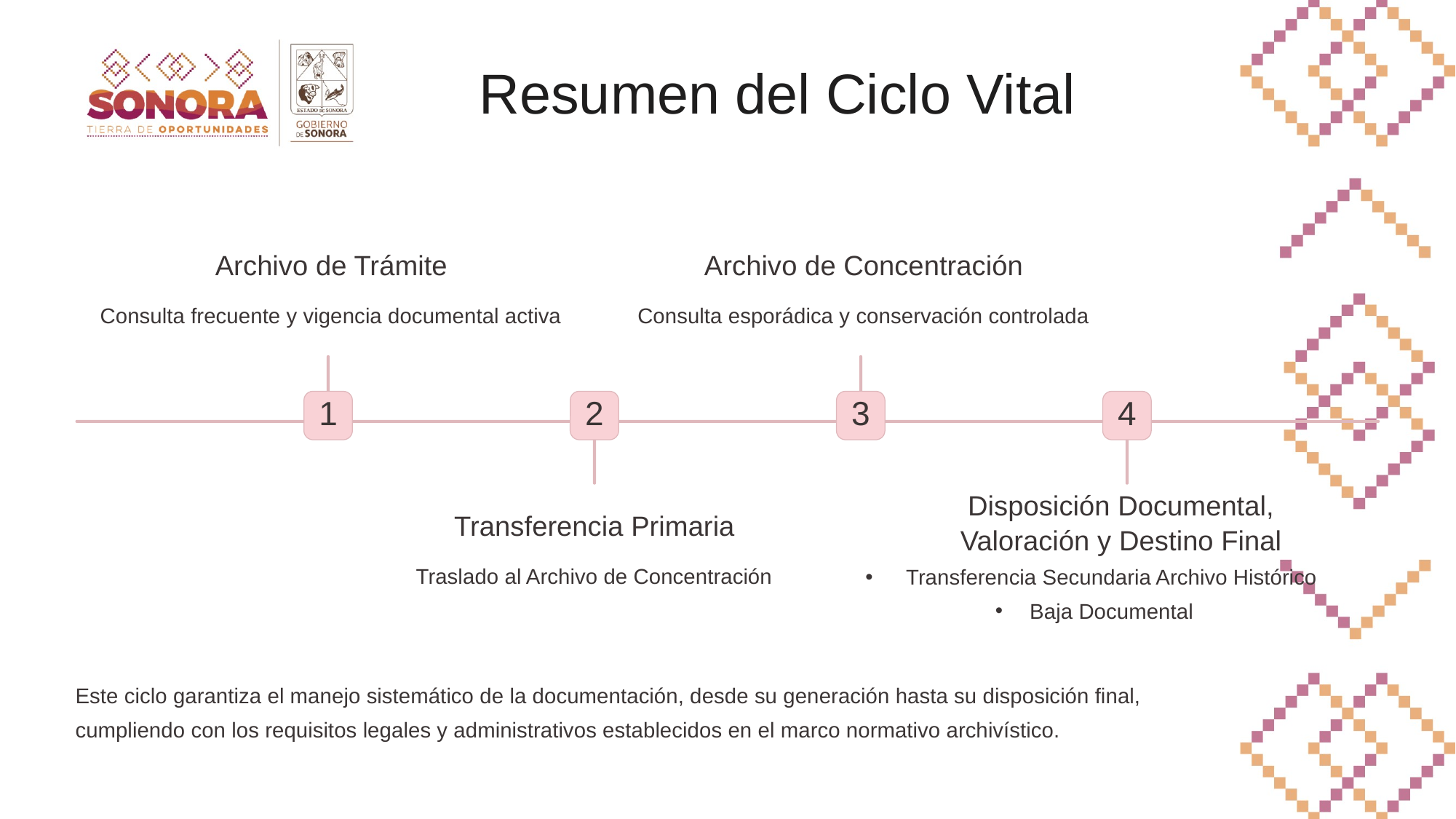

Resumen del Ciclo Vital
Archivo de Trámite
Archivo de Concentración
Consulta frecuente y vigencia documental activa
Consulta esporádica y conservación controlada

1
2
3
4

Disposición Documental,
Valoración y Destino Final
Transferencia Primaria
Traslado al Archivo de Concentración
  Transferencia Secundaria Archivo Histórico
 Baja Documental
Este ciclo garantiza el manejo sistemático de la documentación, desde su generación hasta su disposición final, cumpliendo con los requisitos legales y administrativos establecidos en el marco normativo archivístico.